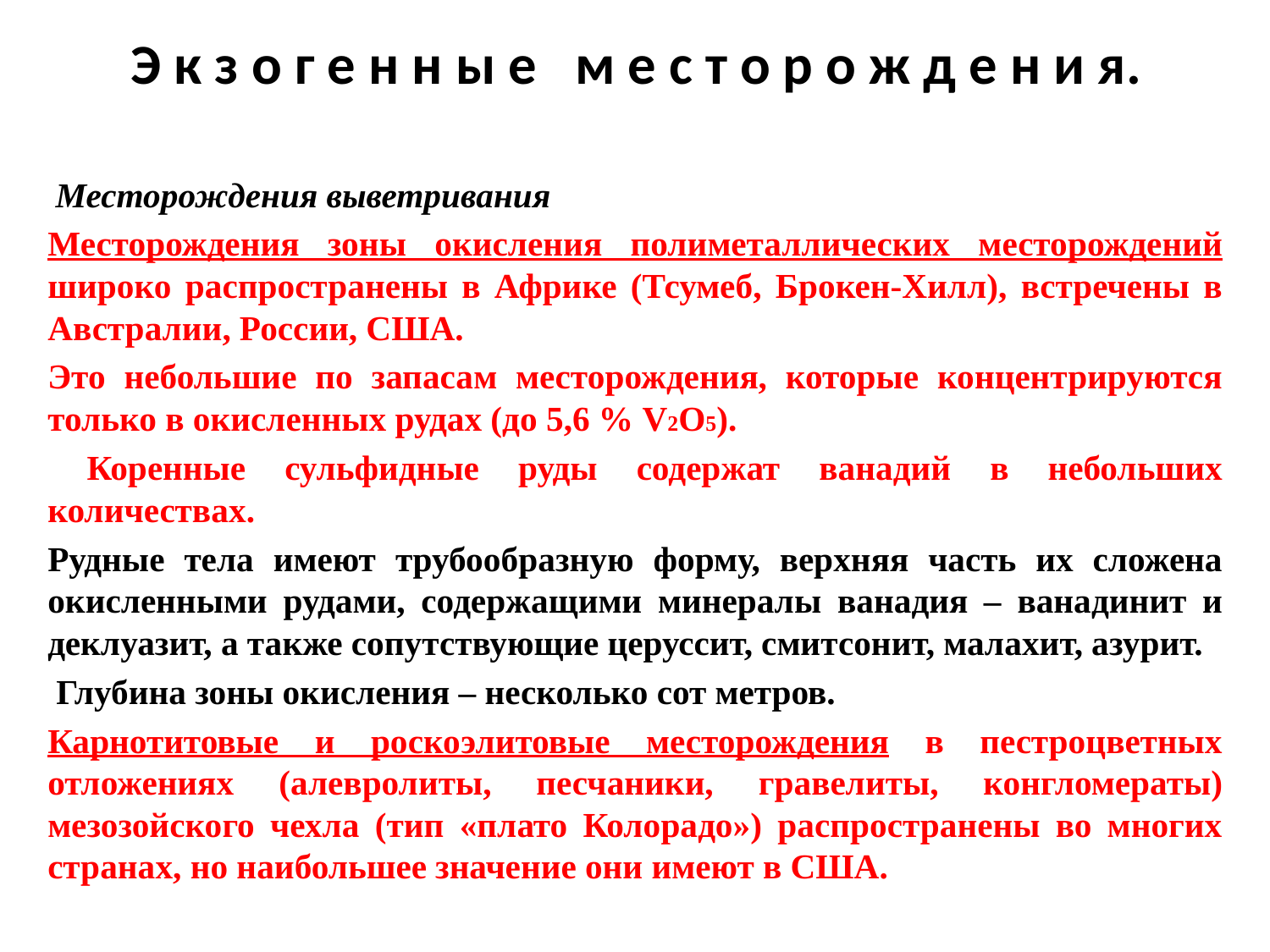

# Э к з о г е н н ы е   м е с т о р о ж д е н и я.
 Месторождения выветривания
Месторождения зоны окисления полиметаллических месторождений широко распространены в Африке (Тсумеб, Брокен-Хилл), встречены в Австралии, России, США.
Это небольшие по запасам месторождения, которые концентрируются только в окисленных рудах (до 5,6 % V2O5).
 Коренные сульфидные руды содержат ванадий в небольших количествах.
Рудные тела имеют трубообразную форму, верхняя часть их сложена окисленными рудами, содержащими минералы ванадия – ванадинит и деклуазит, а также сопутствующие церуссит, смитсонит, малахит, азурит.
 Глубина зоны окисления – несколько сот метров.
Карнотитовые и роскоэлитовые месторождения в пестроцветных отложениях (алевролиты, песчаники, гравелиты, конгломераты) мезозойского чехла (тип «плато Колорадо») распространены во многих странах, но наибольшее значение они имеют в США.